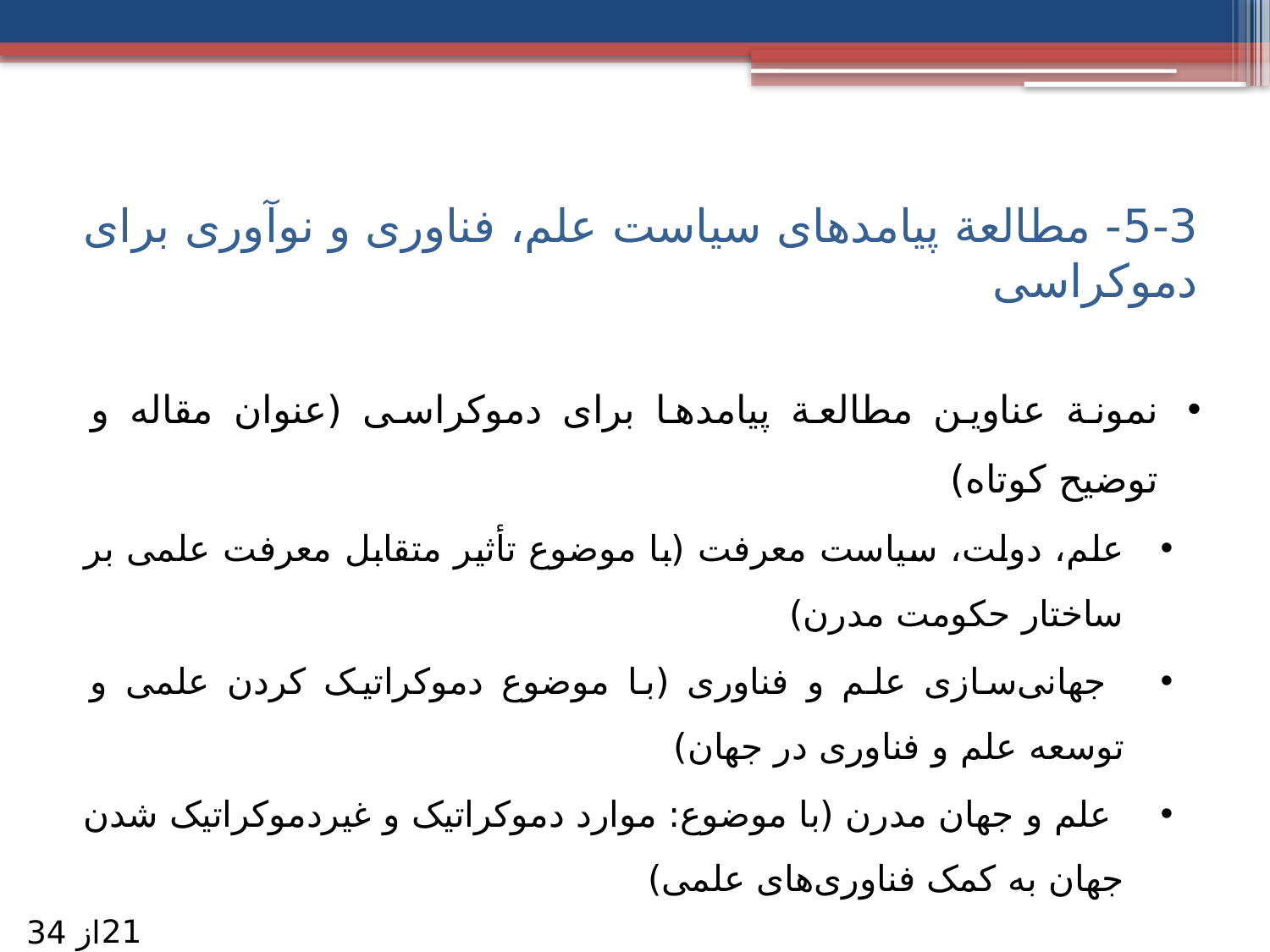

# 5-3- مطالعة پیامدهای سیاست علم، فناوری و نوآوری برای دموکراسی
نمونة عناوین مطالعة پیامدها برای دموکراسی (عنوان مقاله و توضیح کوتاه)
علم، دولت، سیاست معرفت (با موضوع تأثیر متقابل معرفت علمی بر ساختار حکومت مدرن)
 جهانی‌سازی علم و فناوری (با موضوع دموکراتیک کردن علمی و توسعه‌ علم و فناوری در جهان)
 علم و جهان مدرن (با موضوع: موارد دموکراتیک و غیردموکراتیک شدن جهان به کمک فناوری‌های علمی)
21
از 34